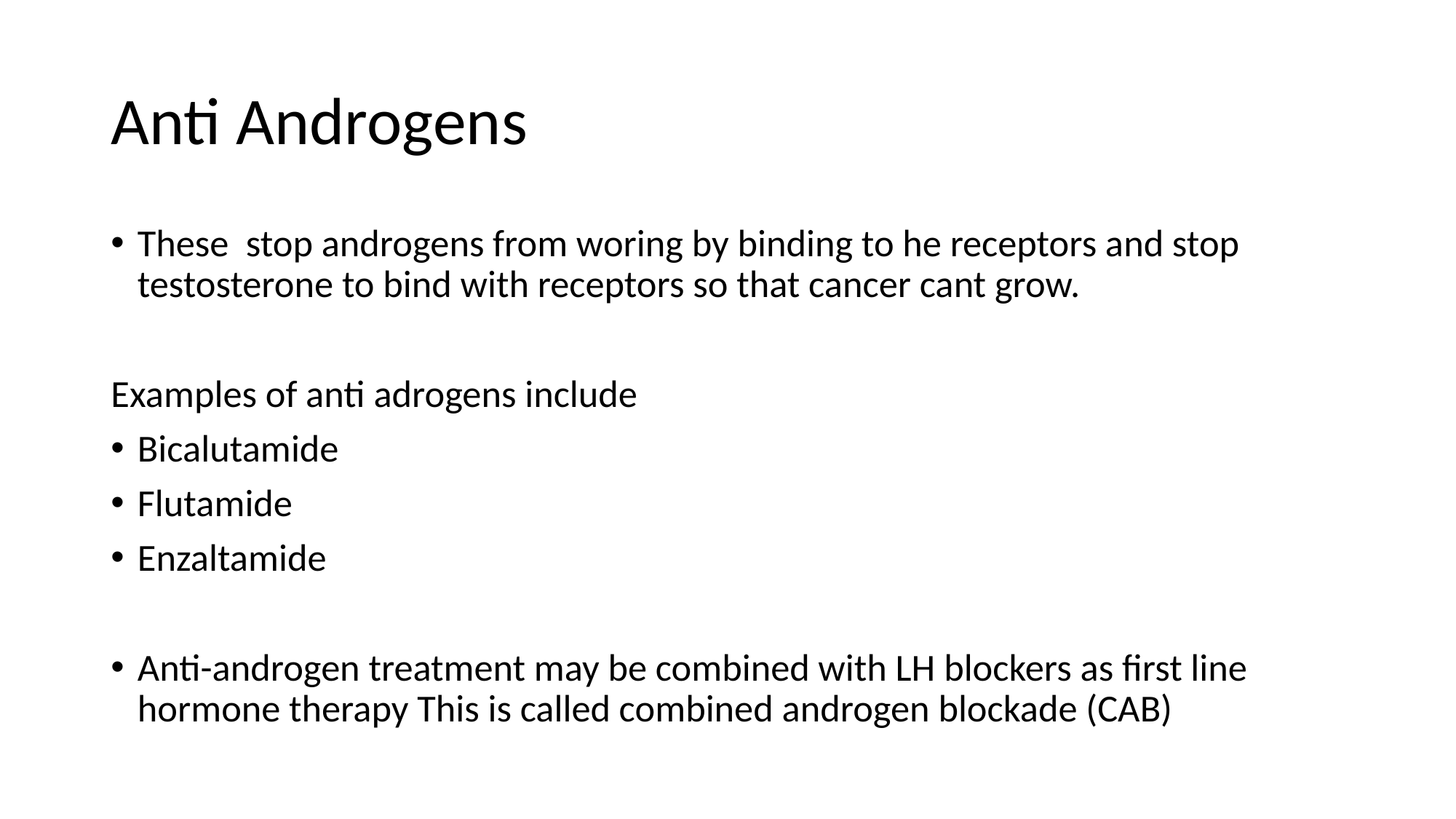

# Anti Androgens
These  stop androgens from woring by binding to he receptors and stop testosterone to bind with receptors so that cancer cant grow.

Examples of anti adrogens include
Bicalutamide
Flutamide
Enzaltamide

Anti-androgen treatment may be combined with LH blockers as first line hormone therapy This is called combined androgen blockade (CAB)